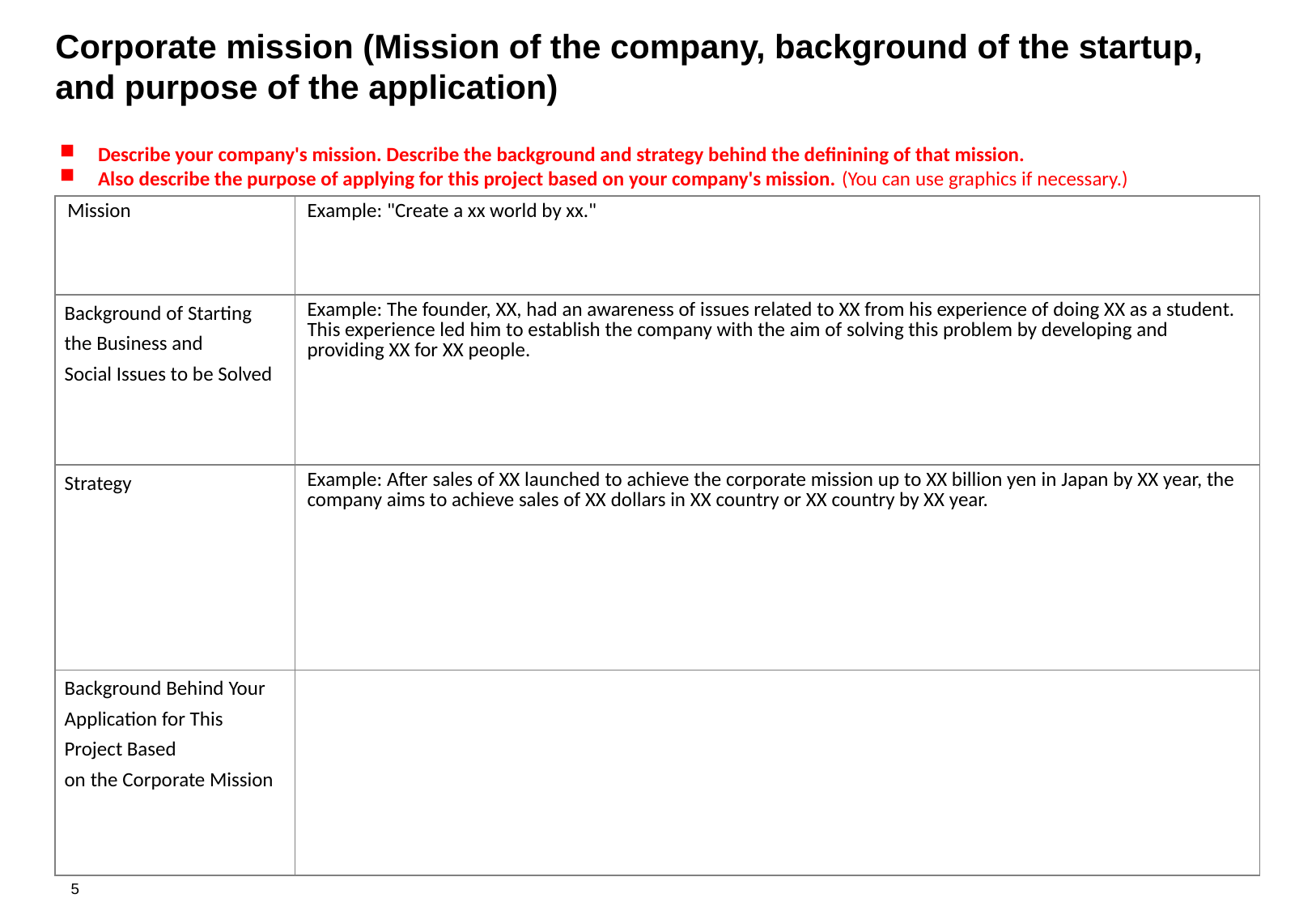

# Corporate mission (Mission of the company, background of the startup, and purpose of the application)
Describe your company's mission. Describe the background and strategy behind the definining of that mission.
Also describe the purpose of applying for this project based on your company's mission. (You can use graphics if necessary.)
| Mission | Example: "Create a xx world by xx." |
| --- | --- |
| Background of Starting the Business and Social Issues to be Solved | Example: The founder, XX, had an awareness of issues related to XX from his experience of doing XX as a student. This experience led him to establish the company with the aim of solving this problem by developing and providing XX for XX people. |
| Strategy | Example: After sales of XX launched to achieve the corporate mission up to XX billion yen in Japan by XX year, the company aims to achieve sales of XX dollars in XX country or XX country by XX year. |
| Background Behind Your Application for This Project Based on the Corporate Mission |  |
5